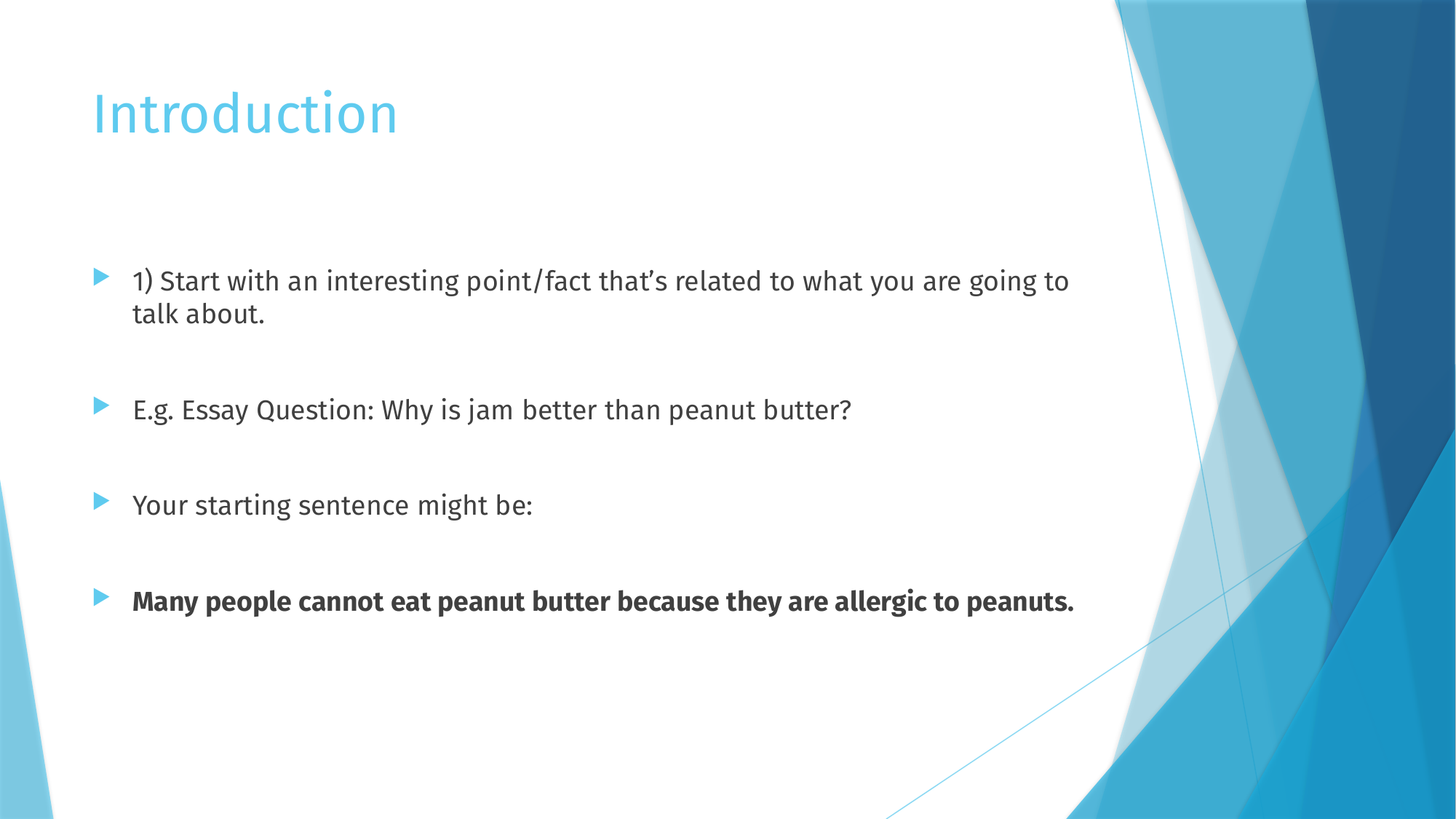

# Introduction
1) Start with an interesting point/fact that’s related to what you are going to talk about.

E.g. Essay Question: Why is jam better than peanut butter?

Your starting sentence might be:

Many people cannot eat peanut butter because they are allergic to peanuts.